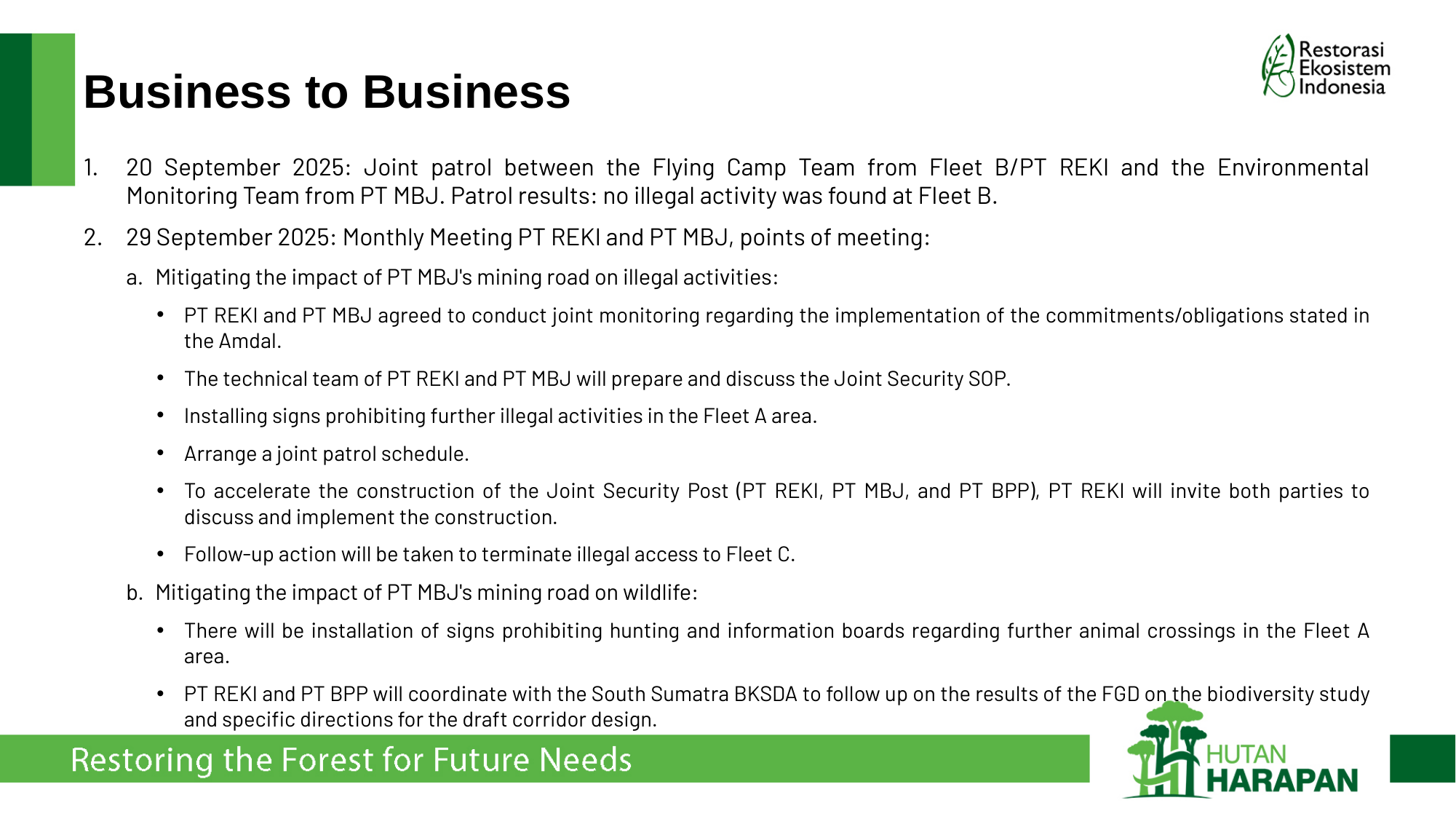

# Business to Business
20 September 2025: Joint patrol between the Flying Camp Team from Fleet B/PT REKI and the Environmental Monitoring Team from PT MBJ. Patrol results: no illegal activity was found at Fleet B.
29 September 2025: Monthly Meeting PT REKI and PT MBJ, points of meeting:
Mitigating the impact of PT MBJ's mining road on illegal activities:
PT REKI and PT MBJ agreed to conduct joint monitoring regarding the implementation of the commitments/obligations stated in the Amdal.
The technical team of PT REKI and PT MBJ will prepare and discuss the Joint Security SOP.
Installing signs prohibiting further illegal activities in the Fleet A area.
Arrange a joint patrol schedule.
To accelerate the construction of the Joint Security Post (PT REKI, PT MBJ, and PT BPP), PT REKI will invite both parties to discuss and implement the construction.
Follow-up action will be taken to terminate illegal access to Fleet C.
Mitigating the impact of PT MBJ's mining road on wildlife:
There will be installation of signs prohibiting hunting and information boards regarding further animal crossings in the Fleet A area.
PT REKI and PT BPP will coordinate with the South Sumatra BKSDA to follow up on the results of the FGD on the biodiversity study and specific directions for the draft corridor design.